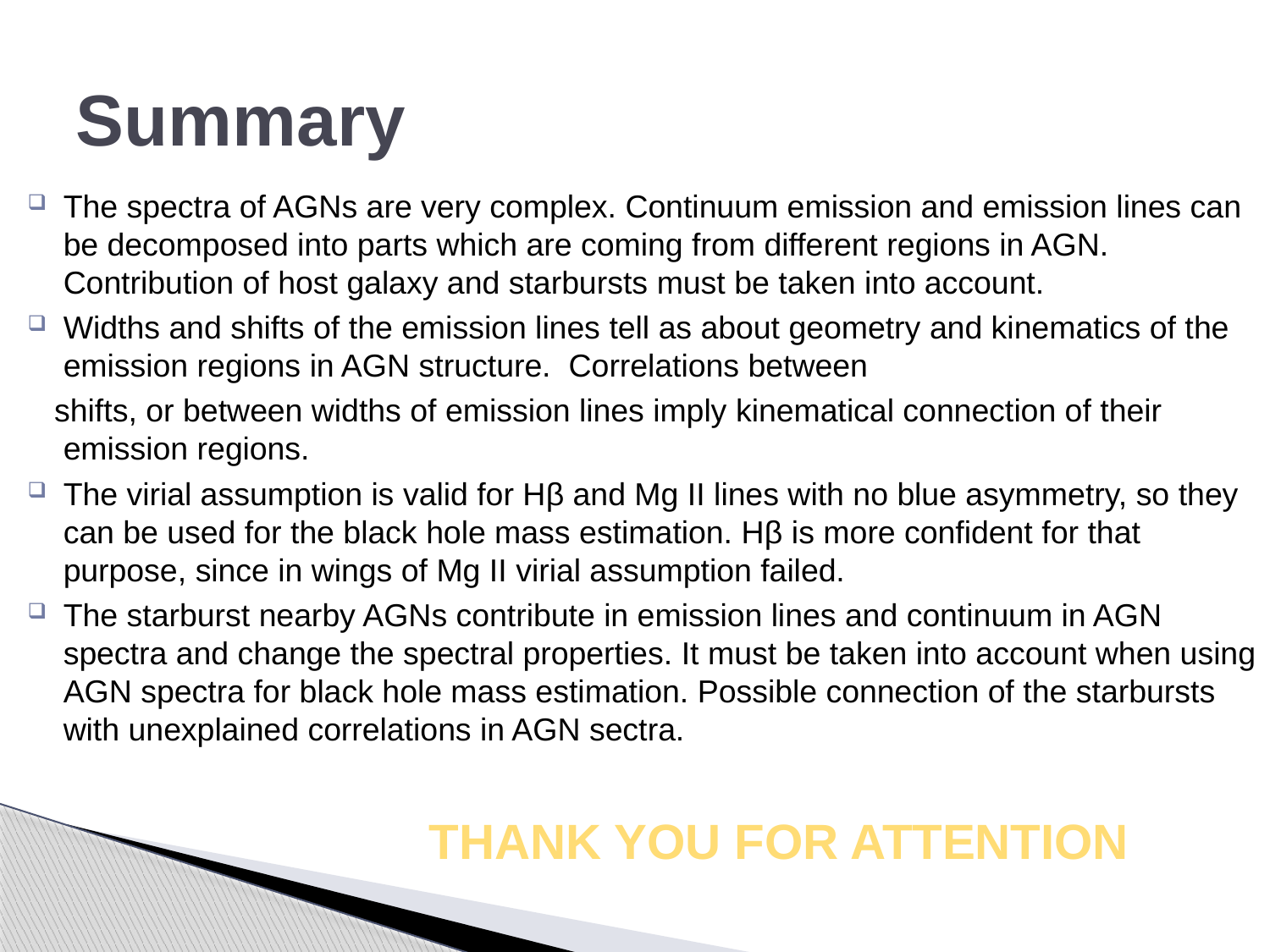

# Summary
The spectra of AGNs are very complex. Continuum emission and emission lines can be decomposed into parts which are coming from different regions in AGN. Contribution of host galaxy and starbursts must be taken into account.
Widths and shifts of the emission lines tell as about geometry and kinematics of the emission regions in AGN structure.  Correlations between
   shifts, or between widths of emission lines imply kinematical connection of their emission regions.
The virial assumption is valid for Hβ and Mg II lines with no blue asymmetry, so they can be used for the black hole mass estimation. Hβ is more confident for that purpose, since in wings of Mg II virial assumption failed.
The starburst nearby AGNs contribute in emission lines and continuum in AGN spectra and change the spectral properties. It must be taken into account when using AGN spectra for black hole mass estimation. Possible connection of the starbursts with unexplained correlations in AGN sectra.

Thank you for attention